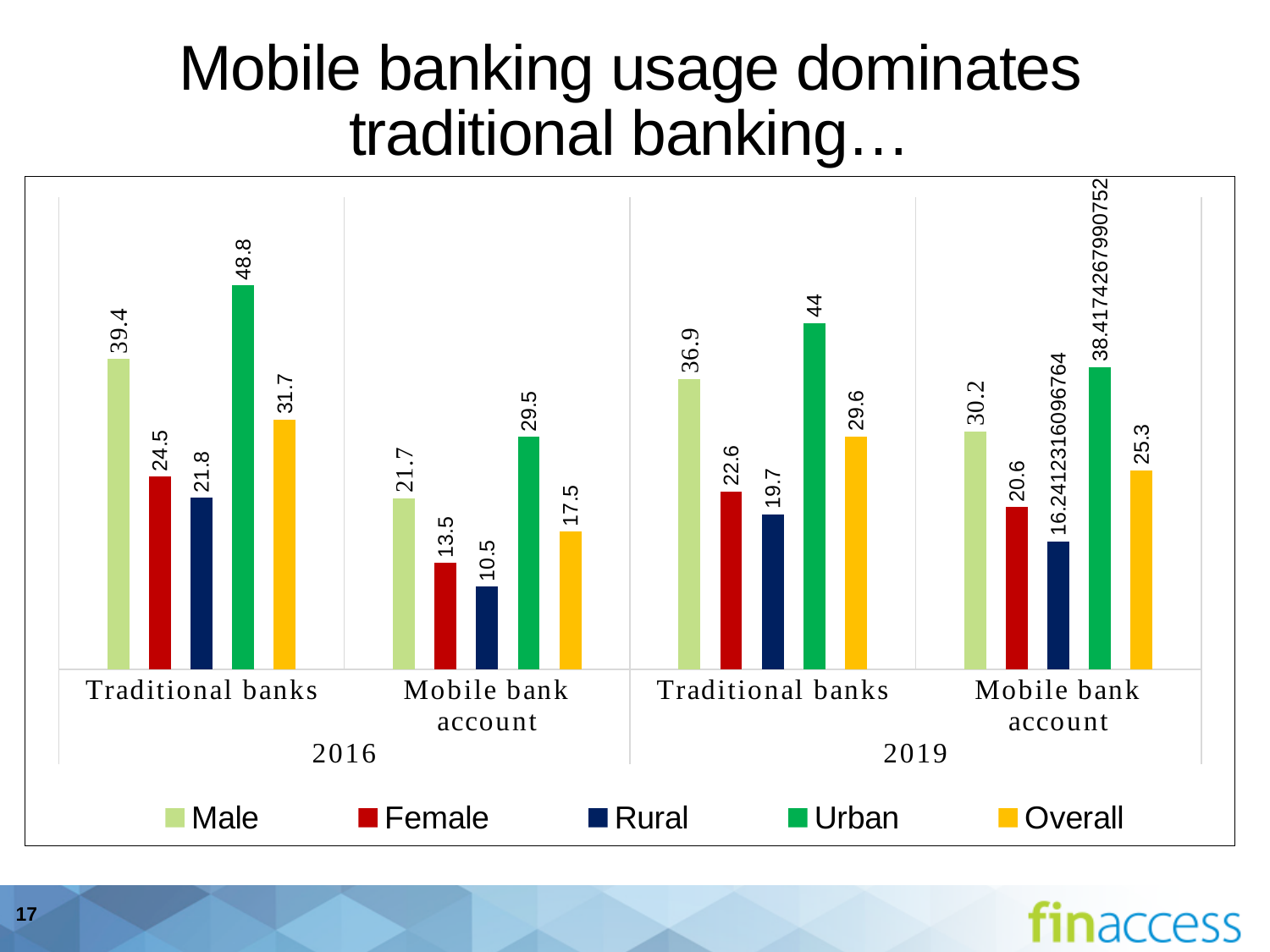

Mobile banking usage dominates traditional banking…

### Chart

| Category | Male | Female | Rural | Urban | Overall |
|---|---|---|---|---|---|
| Traditional banks | 39.4 | 24.5 | 21.8 | 48.8 | 31.7 |
| Mobile bank account | 21.7 | 13.5 | 10.5 | 29.5 | 17.5 |
| Traditional banks | 36.9 | 22.6 | 19.7 | 44.0 | 29.6 |
| Mobile bank account | 30.2 | 20.6 | 16.2412316096764 | 38.41742679907518 | 25.3 |
17